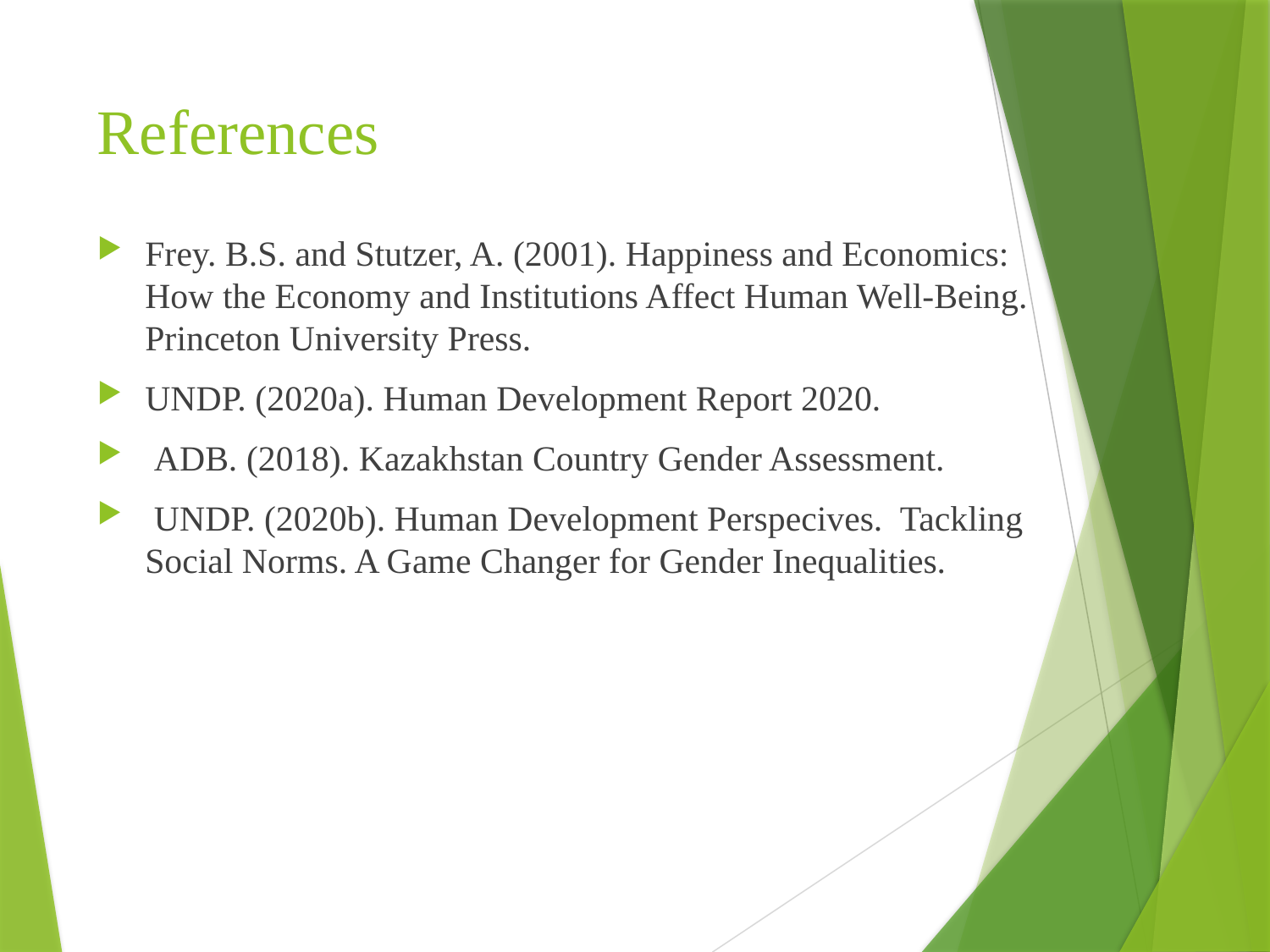

# References
Frey. B.S. and Stutzer, A. (2001). Happiness and Economics: How the Economy and Institutions Affect Human Well-Being. Princeton University Press.
UNDP. (2020a). Human Development Report 2020.
 ADB. (2018). Kazakhstan Country Gender Assessment.
 UNDP. (2020b). Human Development Perspecives.  Tackling Social Norms. A Game Changer for Gender Inequalities.